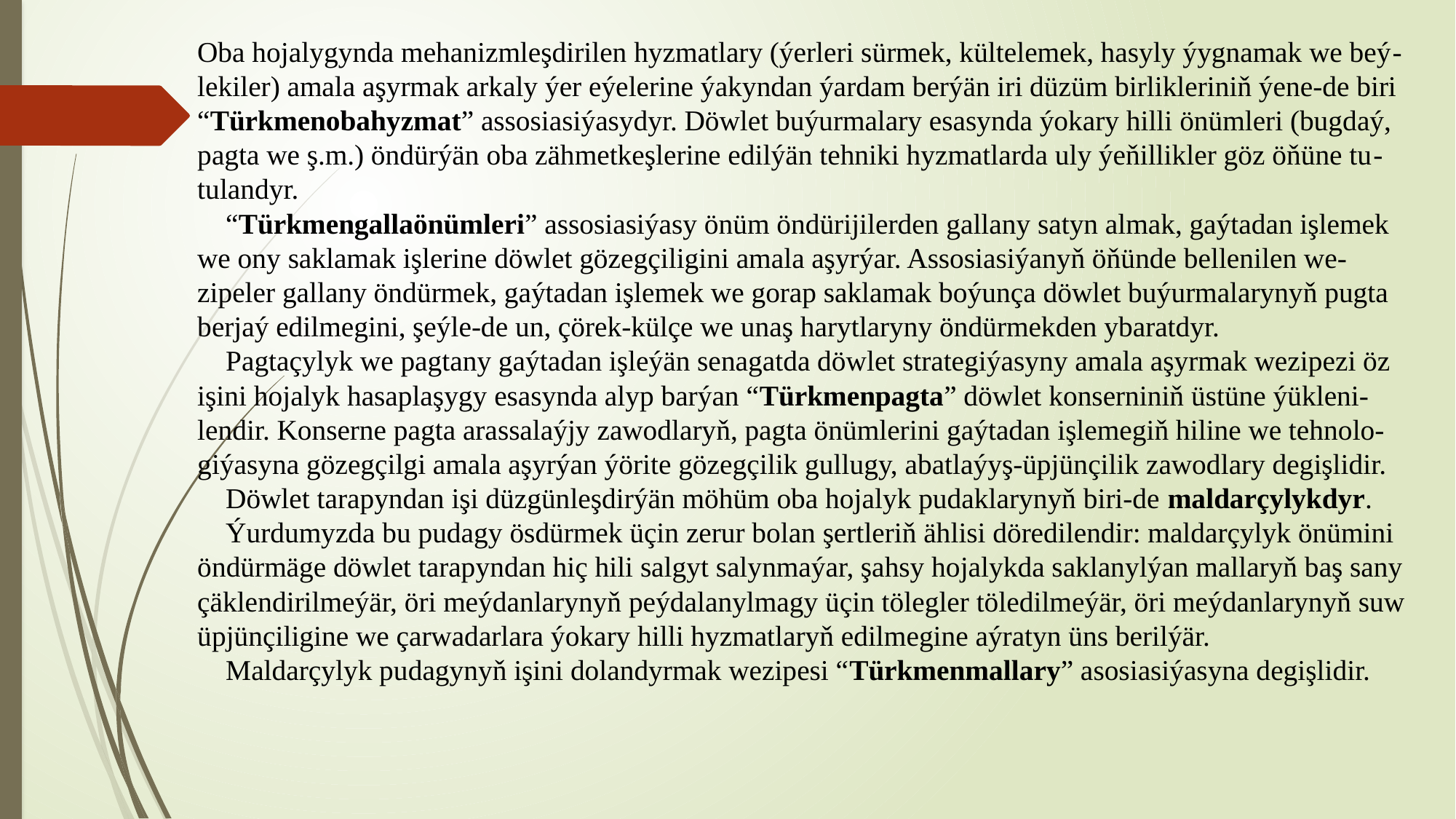

# Oba hojalygynda mehanizmleşdirilen hyzmatlary (ýerleri sürmek, kültelemek, hasyly ýygnamak we beý-lekiler) amala aşyrmak arkaly ýer eýelerine ýakyndan ýardam berýän iri düzüm birlikleriniň ýene-de biri “Türkmenobahyzmat” assosiasiýasydyr. Döwlet buýurmalary esasynda ýokary hilli önümleri (bugdaý, pagta we ş.m.) öndürýän oba zähmetkeşlerine edilýän tehniki hyzmatlarda uly ýeňillikler göz öňüne tu-tulandyr. “Türkmengallaönümleri” assosiasiýasy önüm öndürijilerden gallany satyn almak, gaýtadan işlemek we ony saklamak işlerine döwlet gözegçiligini amala aşyrýar. Assosiasiýanyň öňünde bellenilen we-zipeler gallany öndürmek, gaýtadan işlemek we gorap saklamak boýunça döwlet buýurmalarynyň pugta berjaý edilmegini, şeýle-de un, çörek-külçe we unaş harytlaryny öndürmekden ybaratdyr. Pagtaçylyk we pagtany gaýtadan işleýän senagatda döwlet strategiýasyny amala aşyrmak wezipezi öz işini hojalyk hasaplaşygy esasynda alyp barýan “Türkmenpagta” döwlet konserniniň üstüne ýükleni-lendir. Konserne pagta arassalaýjy zawodlaryň, pagta önümlerini gaýtadan işlemegiň hiline we tehnolo-giýasyna gözegçilgi amala aşyrýan ýörite gözegçilik gullugy, abatlaýyş-üpjünçilik zawodlary degişlidir. Döwlet tarapyndan işi düzgünleşdirýän möhüm oba hojalyk pudaklarynyň biri-de maldarçylykdyr. Ýurdumyzda bu pudagy ösdürmek üçin zerur bolan şertleriň ählisi döredilendir: maldarçylyk önümini öndürmäge döwlet tarapyndan hiç hili salgyt salynmaýar, şahsy hojalykda saklanylýan mallaryň baş sany çäklendirilmeýär, öri meýdanlarynyň peýdalanylmagy üçin tölegler töledilmeýär, öri meýdanlarynyň suw üpjünçiligine we çarwadarlara ýokary hilli hyzmatlaryň edilmegine aýratyn üns berilýär. Maldarçylyk pudagynyň işini dolandyrmak wezipesi “Türkmenmallary” asosiasiýasyna degişlidir.